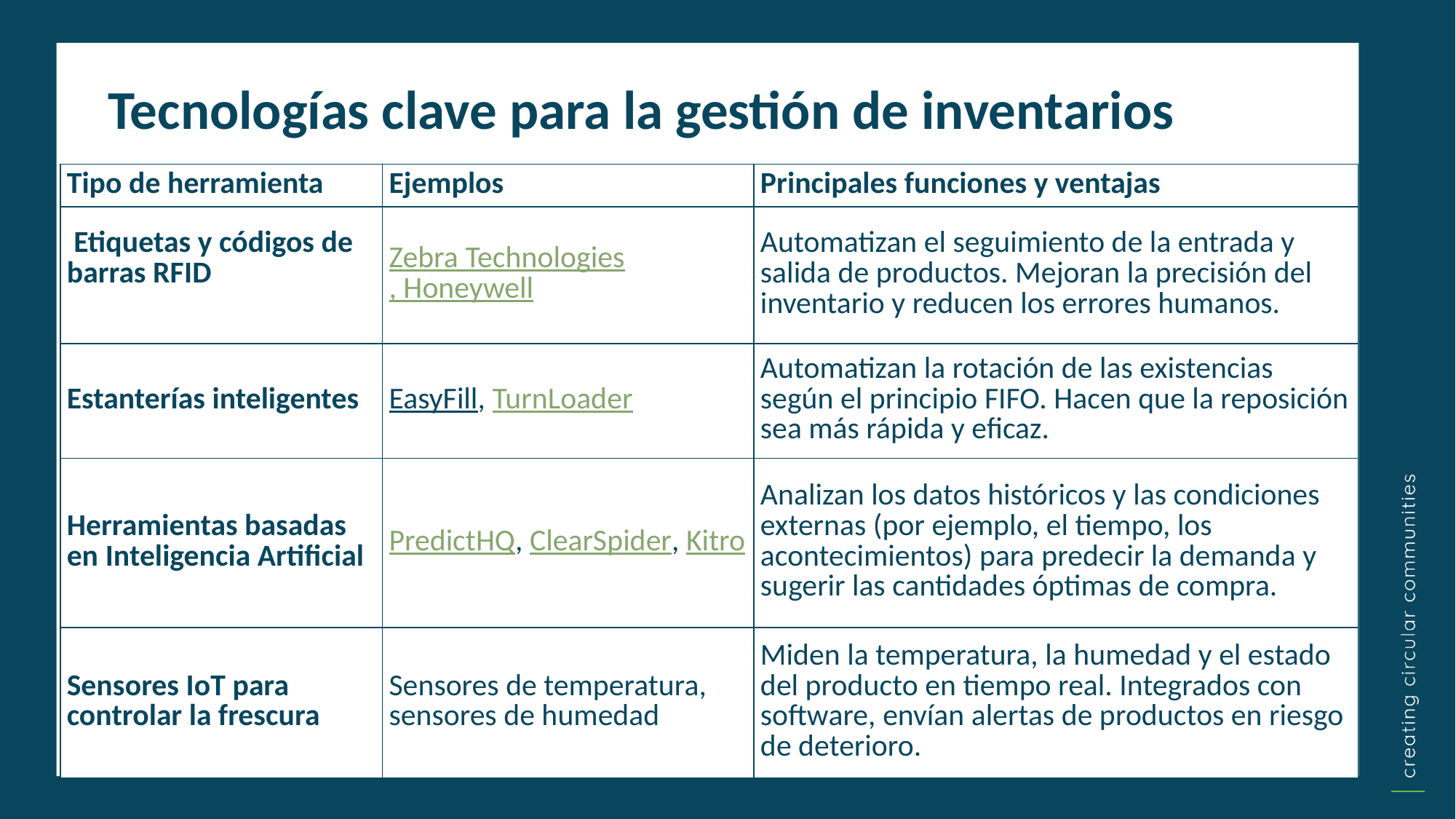

Tecnologías clave para la gestión de inventarios
| Tipo de herramienta | Ejemplos | Principales funciones y ventajas |
| --- | --- | --- |
| Etiquetas y códigos de barras RFID | Zebra Technologies, Honeywell | Automatizan el seguimiento de la entrada y salida de productos. Mejoran la precisión del inventario y reducen los errores humanos. |
| Estanterías inteligentes | EasyFill, TurnLoader | Automatizan la rotación de las existencias según el principio FIFO. Hacen que la reposición sea más rápida y eficaz. |
| Herramientas basadas en Inteligencia Artificial | PredictHQ, ClearSpider, Kitro | Analizan los datos históricos y las condiciones externas (por ejemplo, el tiempo, los acontecimientos) para predecir la demanda y sugerir las cantidades óptimas de compra. |
| Sensores IoT para controlar la frescura | Sensores de temperatura, sensores de humedad | Miden la temperatura, la humedad y el estado del producto en tiempo real. Integrados con software, envían alertas de productos en riesgo de deterioro. |